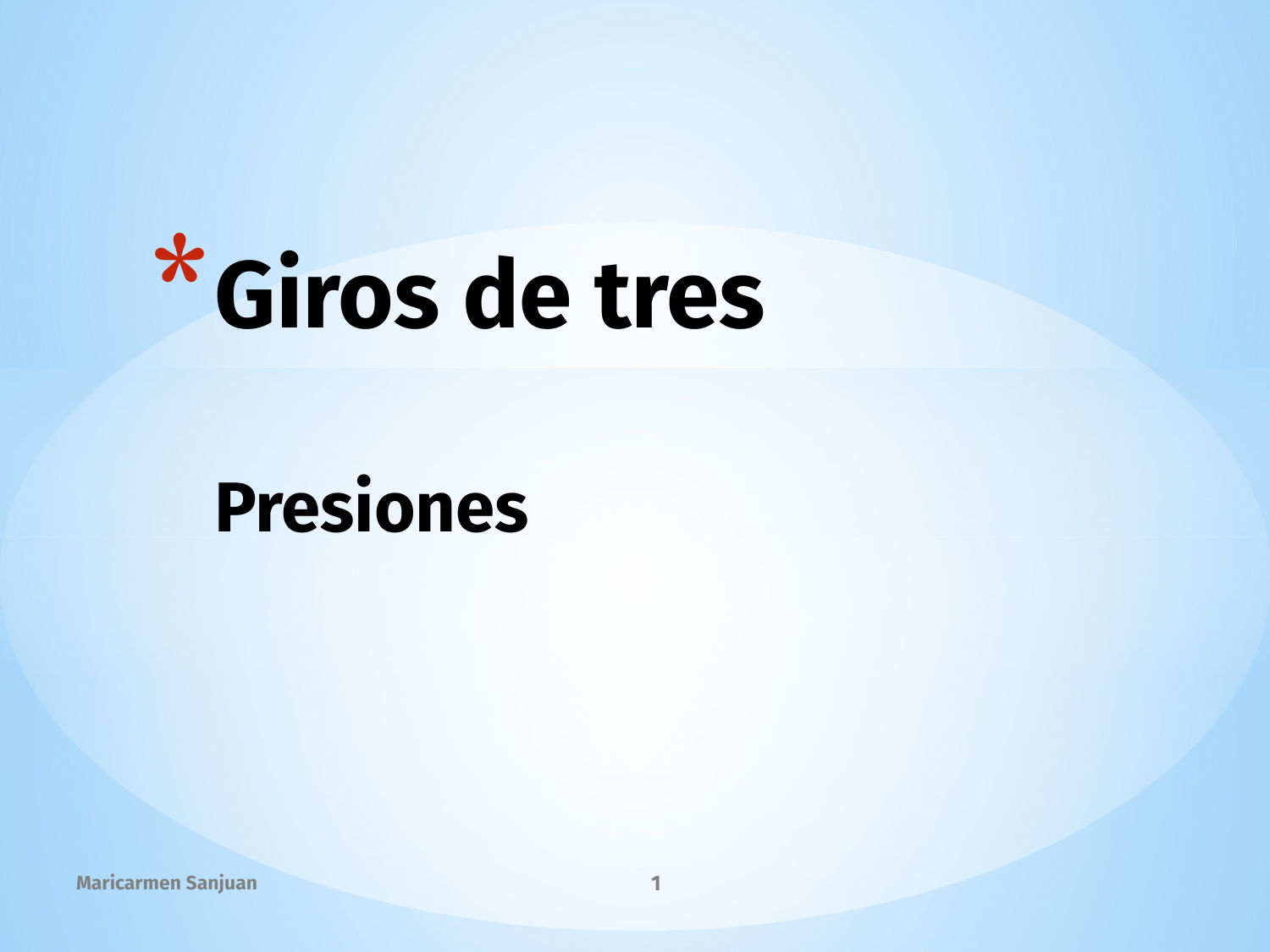

# Giros de tres Presiones
Maricarmen Sanjuan
1